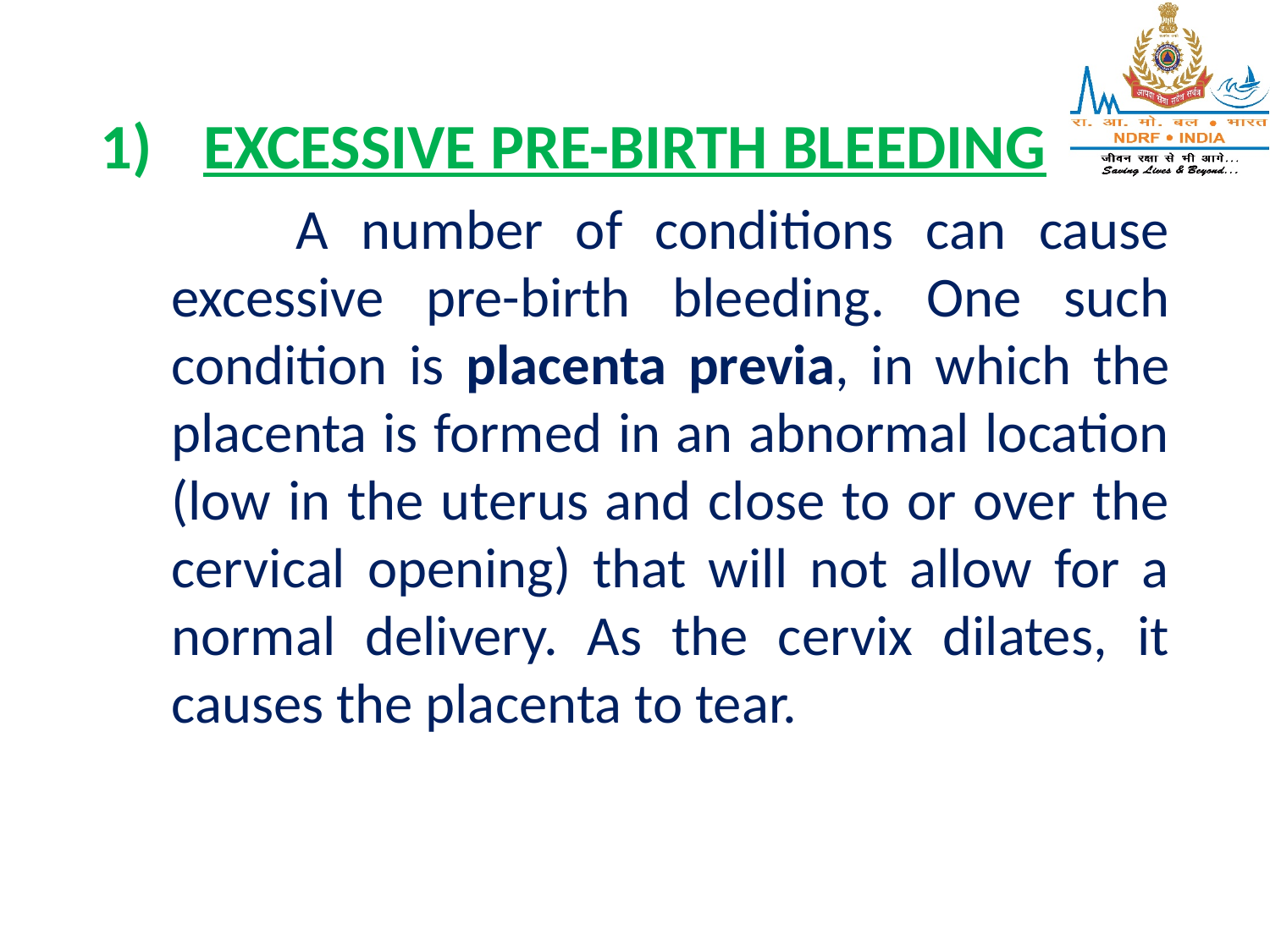

EXCESSIVE PRE-BIRTH BLEEDING
      A number of conditions can cause excessive pre-birth bleeding. One such condition is placenta previa, in which the placenta is formed in an abnormal location (low in the uterus and close to or over the cervical opening) that will not allow for a normal delivery. As the cervix dilates, it causes the placenta to tear.